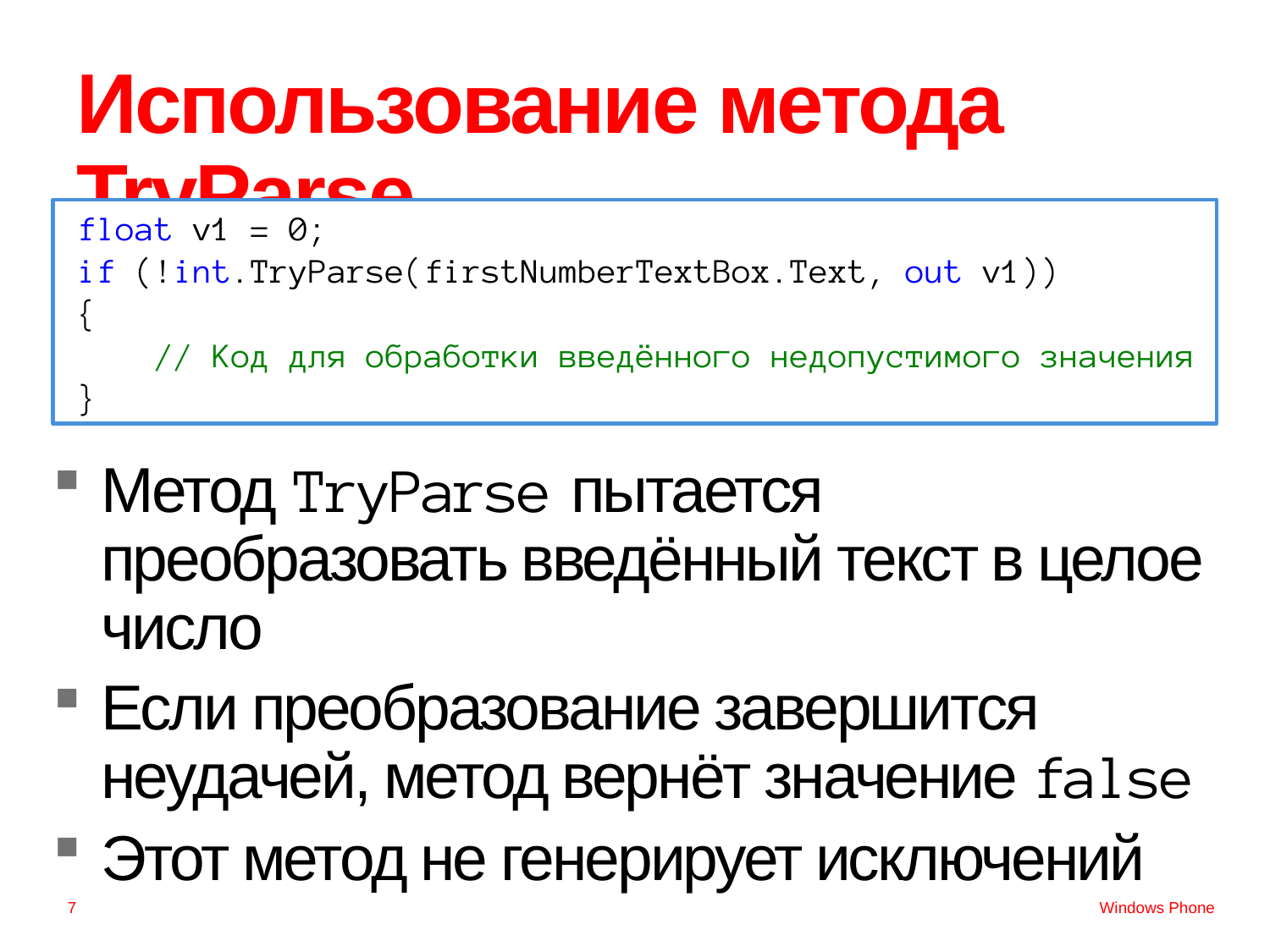

# Использование метода TryParse
float v1 = 0;
if (!int.TryParse(firstNumberTextBox.Text, out v1))
{
    // Код для обработки введённого недопустимого значения
}
Метод TryParse пытается преобразовать введённый текст в целое число
Если преобразование завершится неудачей, метод вернёт значение false
Этот метод не генерирует исключений
7